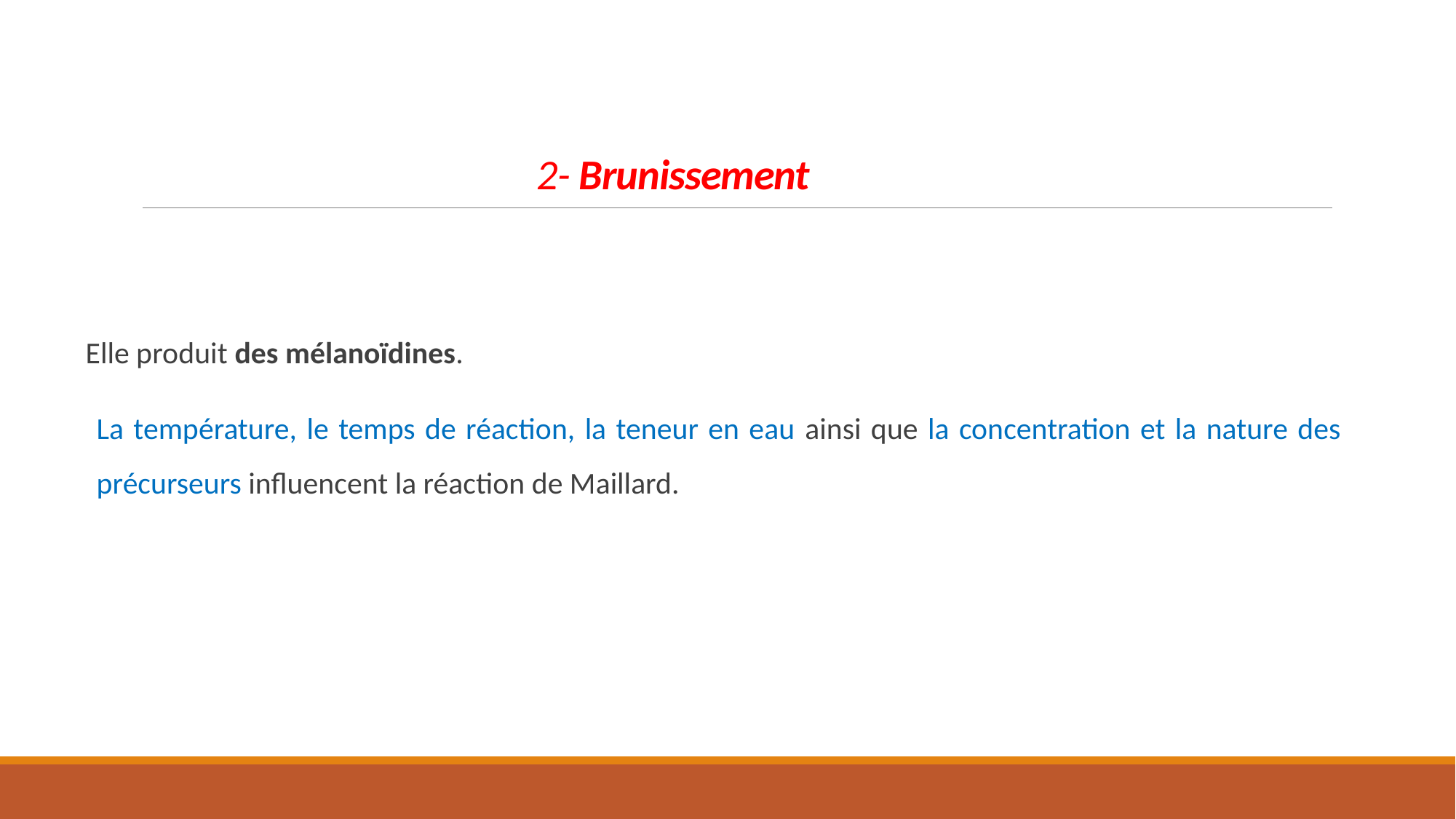

# 2- Brunissement
Elle produit des mélanoïdines.
La température, le temps de réaction, la teneur en eau ainsi que la concentration et la nature des précurseurs influencent la réaction de Maillard.